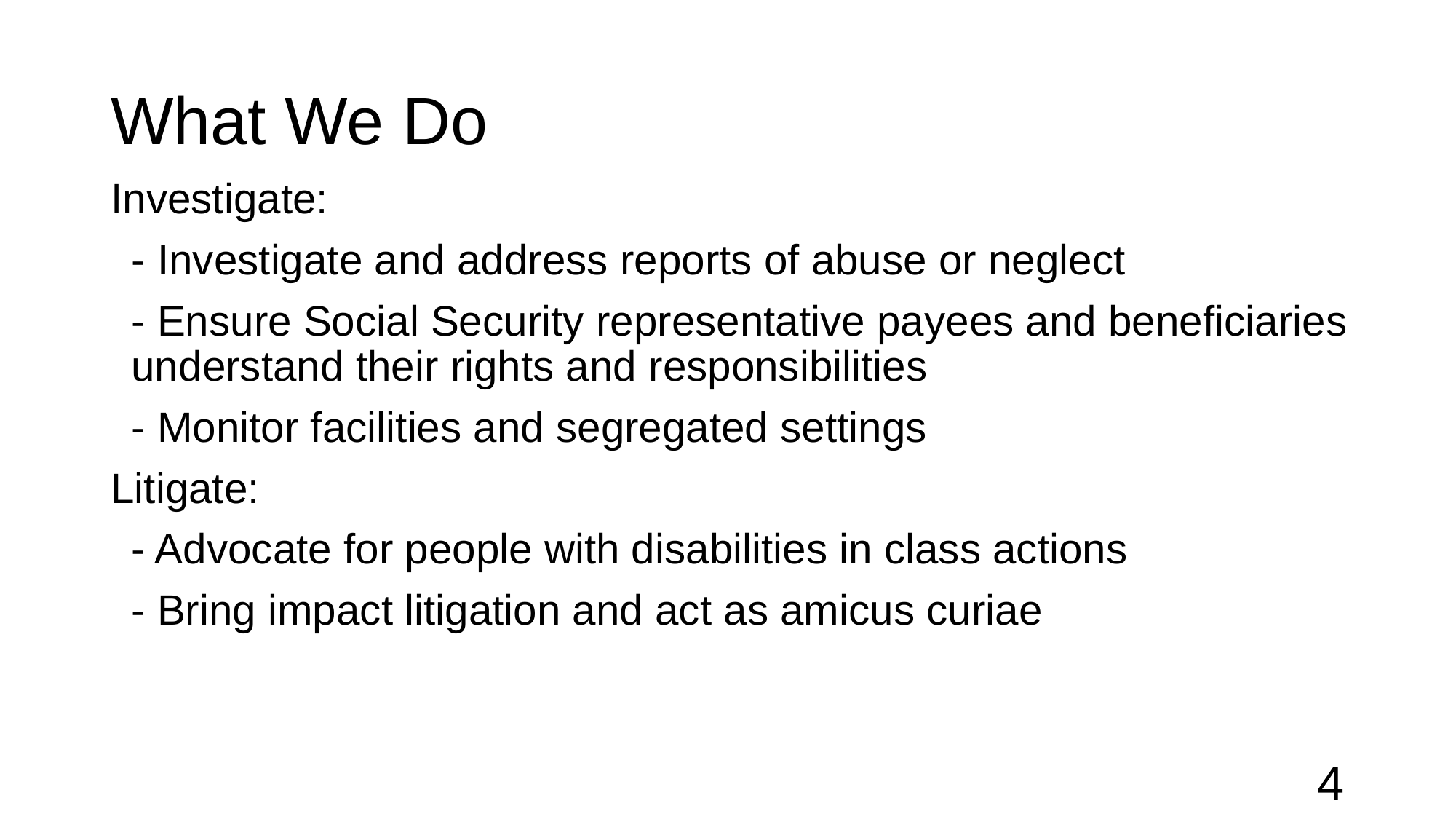

# What We Do
Investigate:
	- Investigate and address reports of abuse or neglect
	- Ensure Social Security representative payees and beneficiaries understand their rights and responsibilities
	- Monitor facilities and segregated settings
Litigate:
 	- Advocate for people with disabilities in class actions
	- Bring impact litigation and act as amicus curiae
4